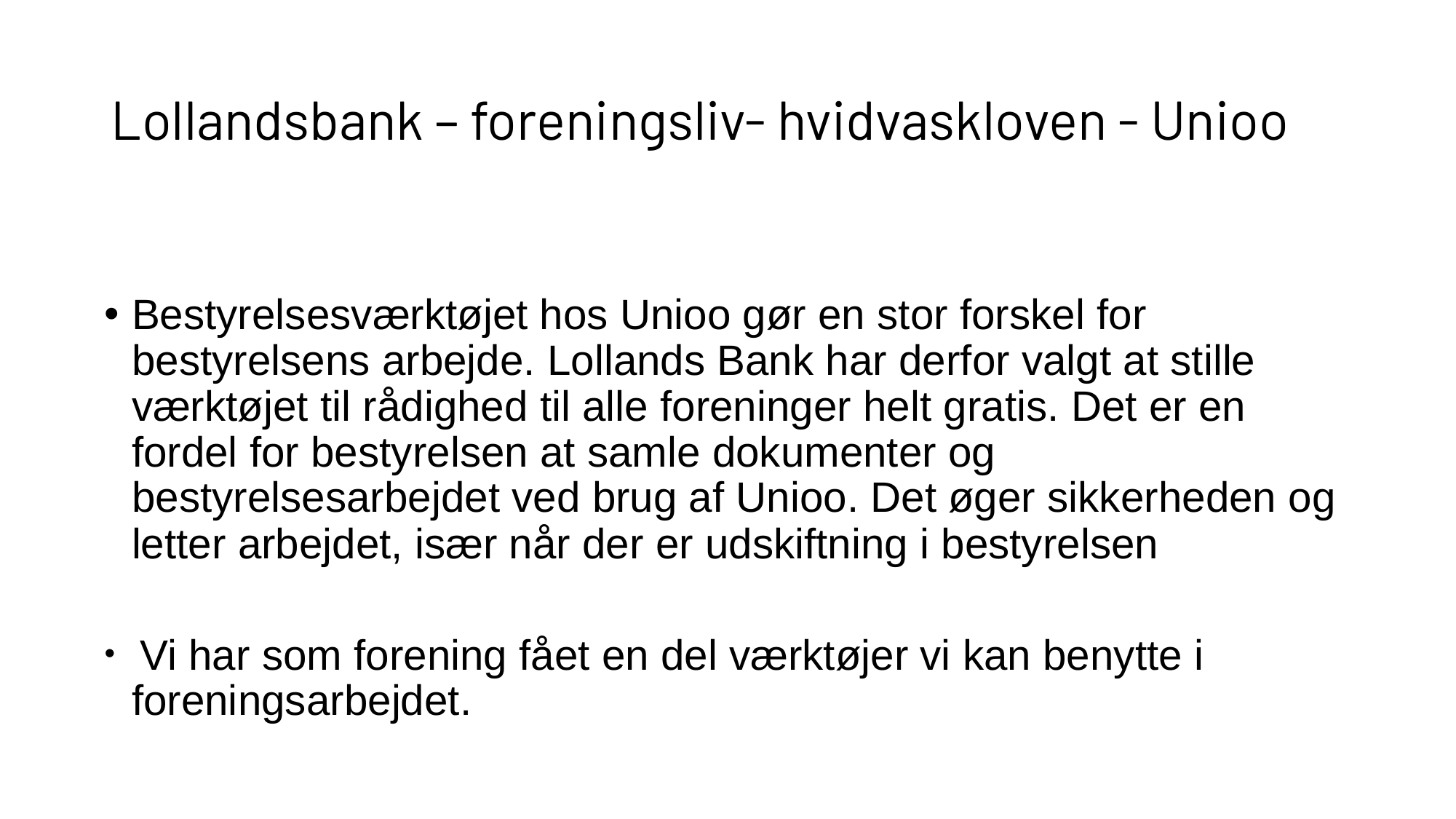

# Lollandsbank – foreningsliv- hvidvaskloven - Unioo

Bestyrelsesværktøjet hos Unioo gør en stor forskel for bestyrelsens arbejde. Lollands Bank har derfor valgt at stille værktøjet til rådighed til alle foreninger helt gratis. Det er en fordel for bestyrelsen at samle dokumenter og bestyrelsesarbejdet ved brug af Unioo. Det øger sikkerheden og letter arbejdet, især når der er udskiftning i bestyrelsen

 Vi har som forening fået en del værktøjer vi kan benytte i foreningsarbejdet.